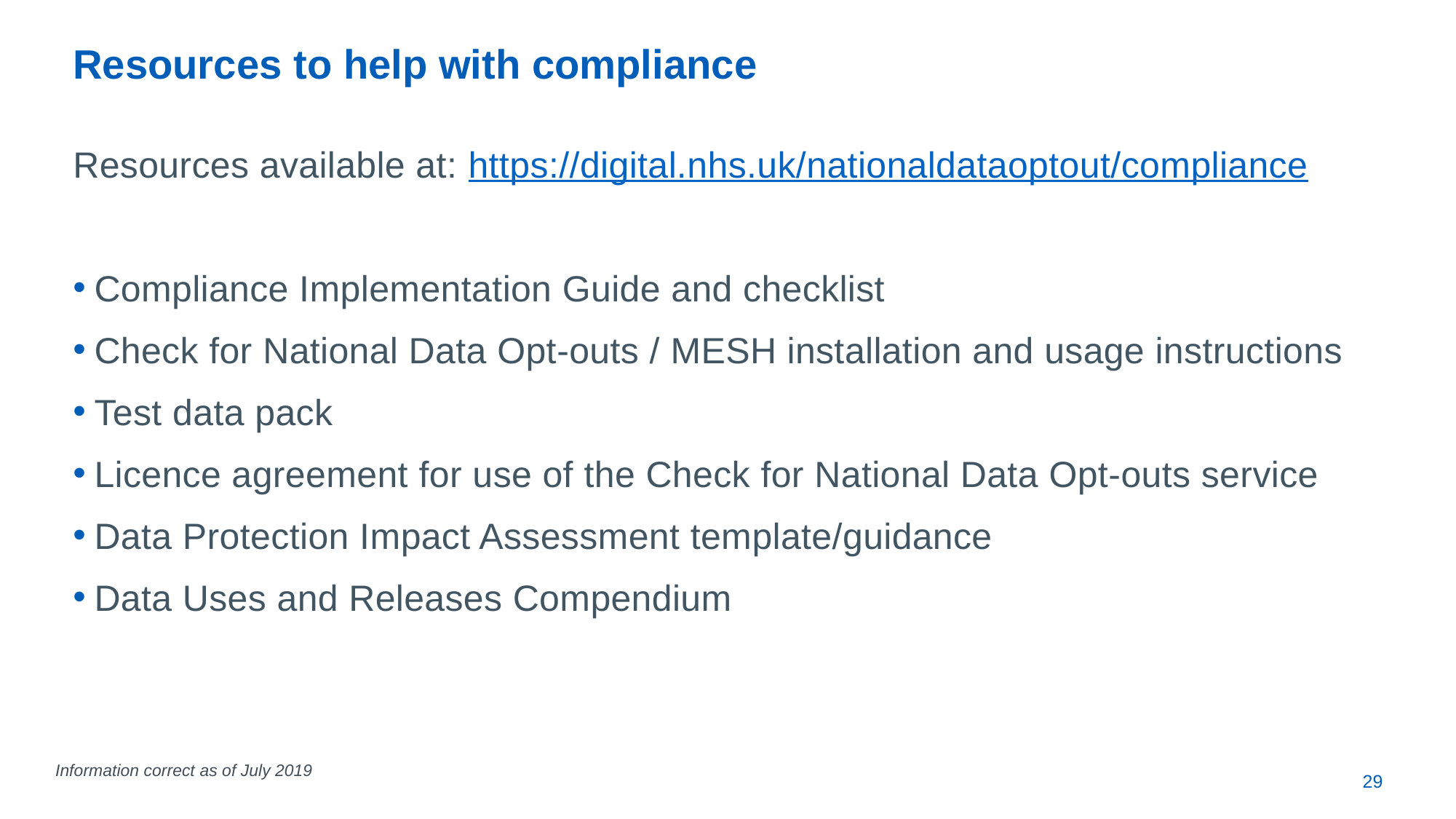

# Resources to help with compliance
Resources available at: https://digital.nhs.uk/nationaldataoptout/compliance

Compliance Implementation Guide and checklist
Check for National Data Opt-outs / MESH installation and usage instructions
Test data pack
Licence agreement for use of the Check for National Data Opt-outs service
Data Protection Impact Assessment template/guidance
Data Uses and Releases Compendium

Information correct as of July 2019
29